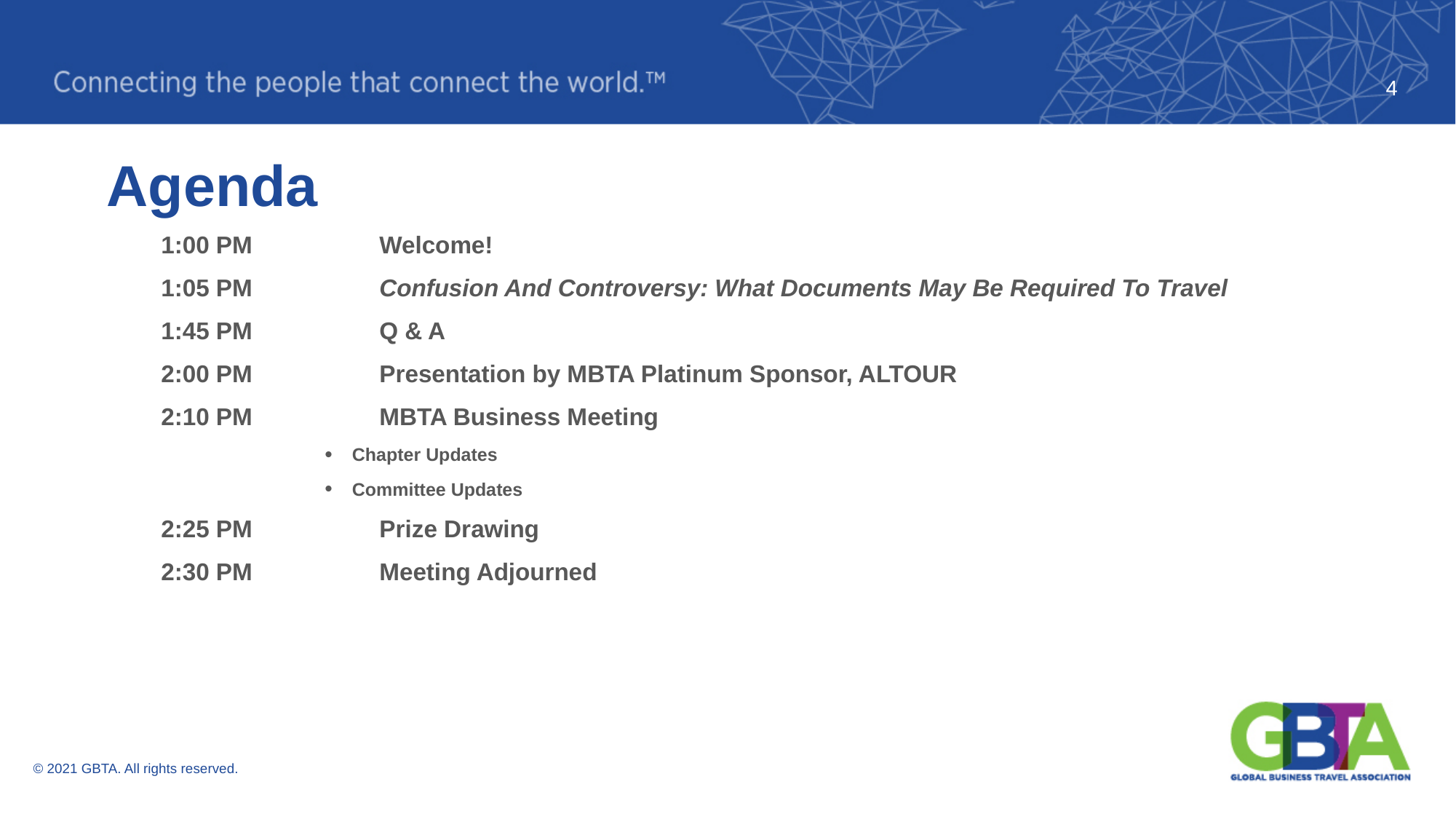

4
# Agenda
1:00 PM		Welcome!
1:05 PM		Confusion And Controversy: What Documents May Be Required To Travel
1:45 PM		Q & A
2:00 PM 		Presentation by MBTA Platinum Sponsor, ALTOUR
2:10 PM		MBTA Business Meeting
Chapter Updates
Committee Updates
2:25 PM 		Prize Drawing
2:30 PM 		Meeting Adjourned

© 2021 GBTA. All rights reserved.